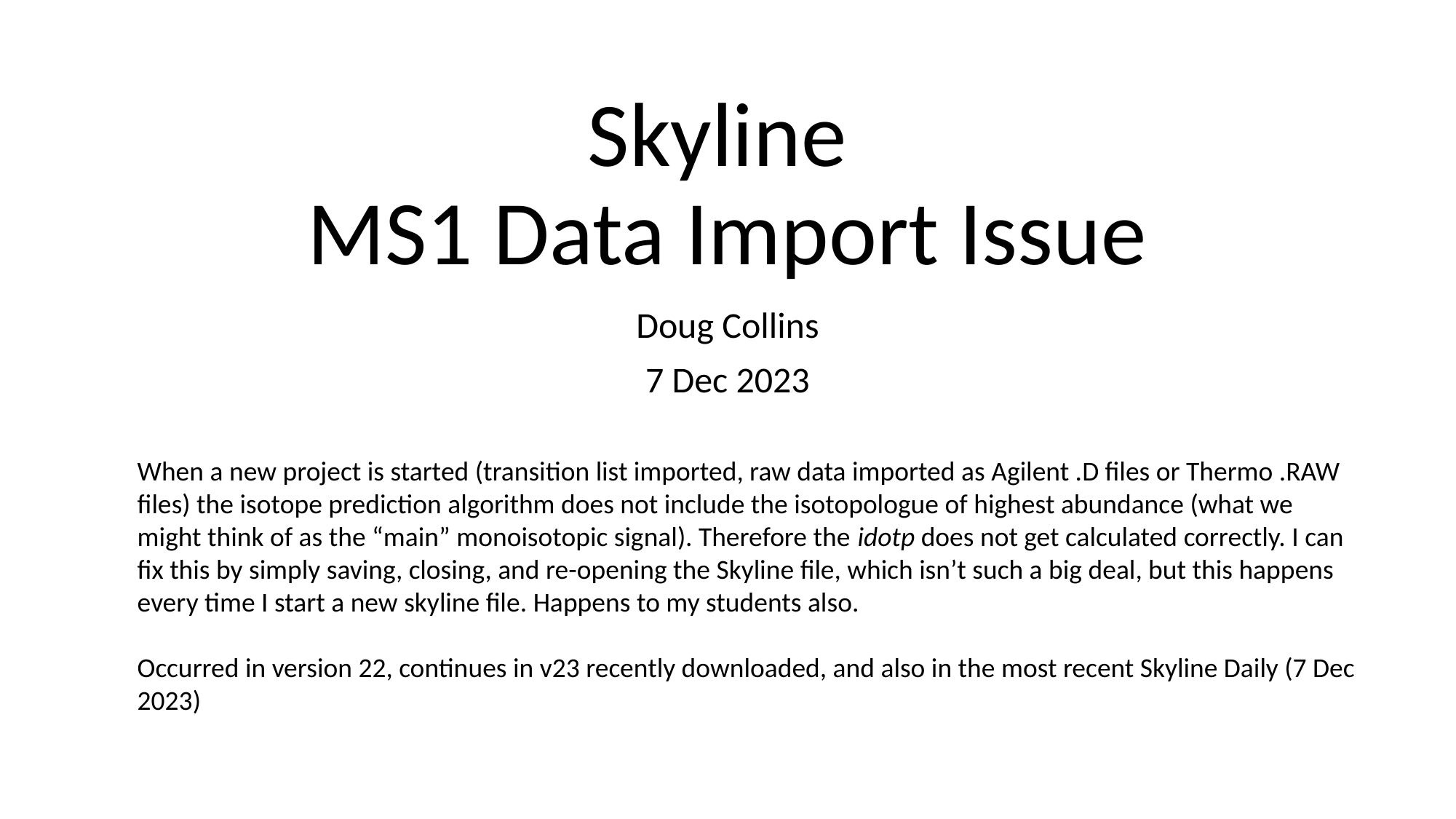

# Skyline MS1 Data Import Issue
Doug Collins
7 Dec 2023
When a new project is started (transition list imported, raw data imported as Agilent .D files or Thermo .RAW files) the isotope prediction algorithm does not include the isotopologue of highest abundance (what we might think of as the “main” monoisotopic signal). Therefore the idotp does not get calculated correctly. I can fix this by simply saving, closing, and re-opening the Skyline file, which isn’t such a big deal, but this happens every time I start a new skyline file. Happens to my students also.

Occurred in version 22, continues in v23 recently downloaded, and also in the most recent Skyline Daily (7 Dec 2023)